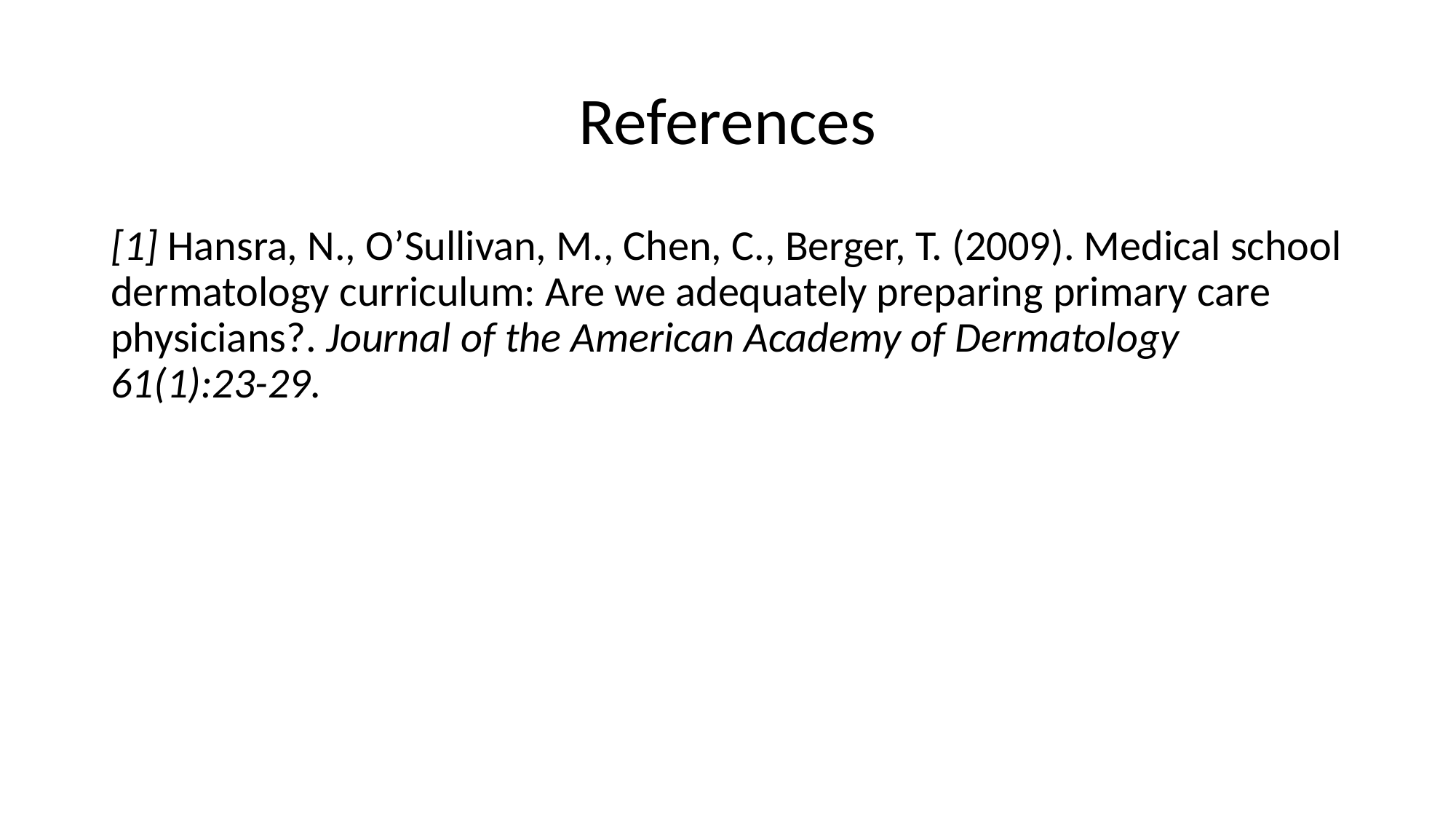

# References
[1] Hansra, N., O’Sullivan, M., Chen, C., Berger, T. (2009). Medical school dermatology curriculum: Are we adequately preparing primary care physicians?. Journal of the American Academy of Dermatology 61(1):23-29.